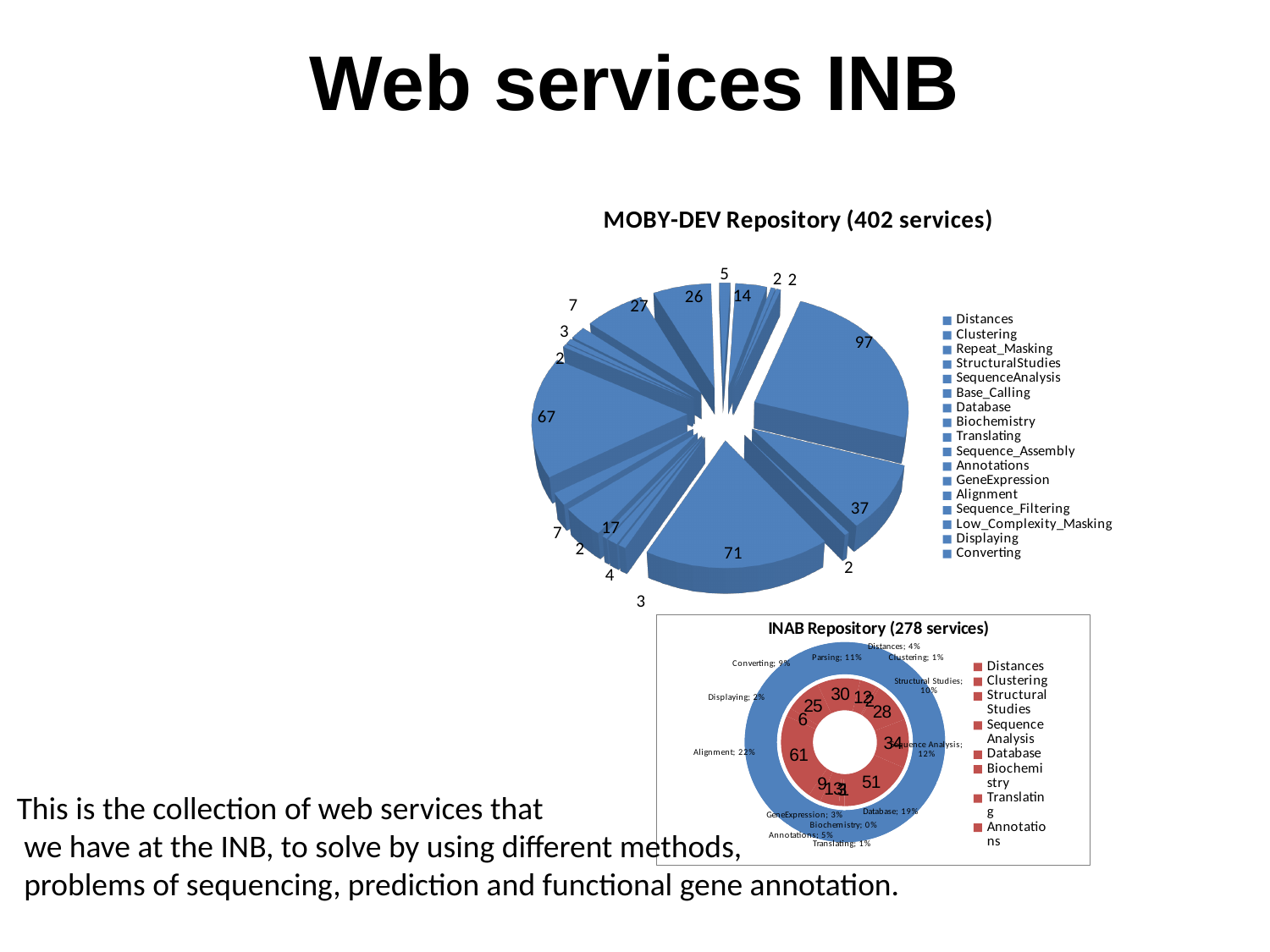

# Web services INB

[unsupported chart]

### Chart: INAB Repository (278 services)

| Category |  |  |
|---|---|---|
| Distances | 12.0 | 12.0 |
| Clustering | 2.0 | 2.0 |
| Structural Studies | 28.0 | 28.0 |
| Sequence Analysis | 34.0 | 34.0 |
| Database | 51.0 | 51.0 |
| Biochemistry | 1.0 | 1.0 |
| Translating | 3.0 | 3.0 |
| Annotations | 13.0 | 13.0 |
| GeneExpression | 9.0 | 9.0 |
| Alignment | 61.0 | 61.0 |
| Displaying | 6.0 | 6.0 |
| Converting | 25.0 | 25.0 |
| Parsing | 30.0 | 30.0 |
This is the collection of web services that
 we have at the INB, to solve by using different methods,
 problems of sequencing, prediction and functional gene annotation.